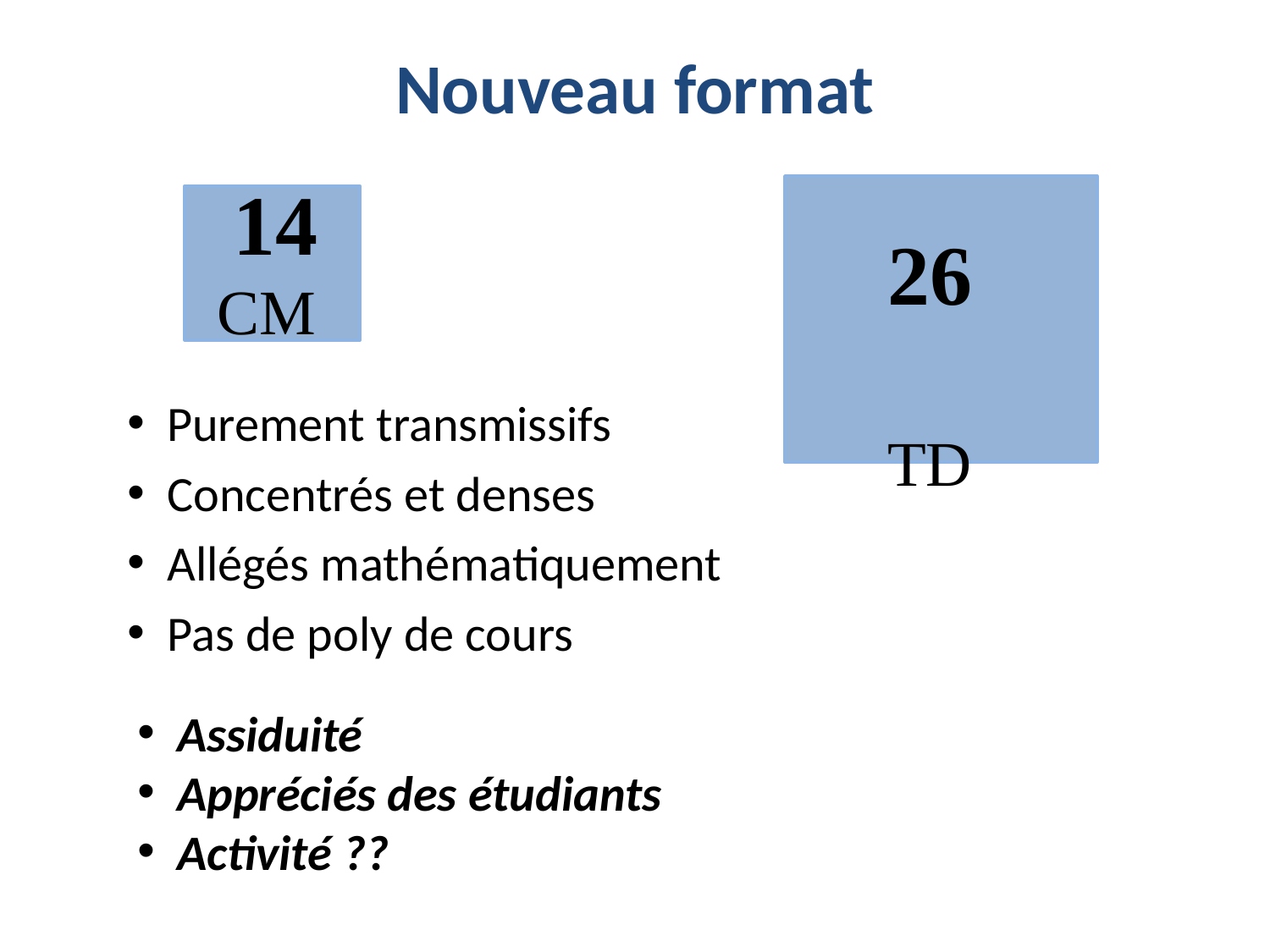

# Nouveau format
 14 CM

26        TD
  Purement transmissifs
  Concentrés et denses
  Allégés mathématiquement
  Pas de poly de cours
  Assiduité
  Appréciés des étudiants
  Activité ??